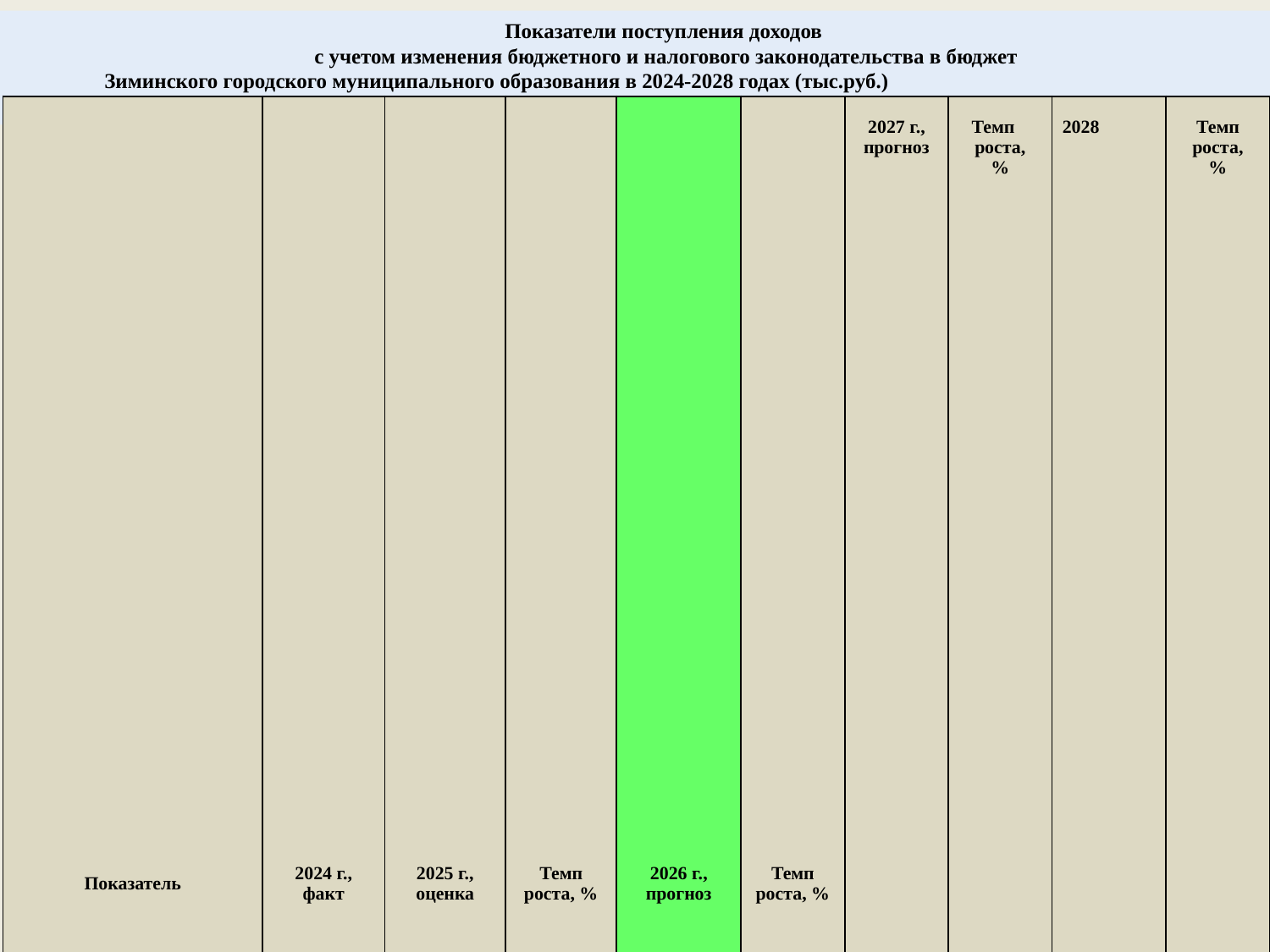

Показатели поступления доходов
с учетом изменения бюджетного и налогового законодательства в бюджет
Зиминского городского муниципального образования в 2024-2028 годах (тыс.руб.)

| Показатель | 2024 г., факт | 2025 г., оценка | Темп роста, % | 2026 г., прогноз | Темп роста, % | 2027 г., прогноз | Темп роста, % | 2028 г., прогноз | Темп роста, % |
| --- | --- | --- | --- | --- | --- | --- | --- | --- | --- |
| Налоговые и неналоговые доходы | 380391,5 | 454310,4 | 119,4 | 428230,0 | 94,3 | 442000,0 | 103,2 | 450000,0 | 101,8 |
| Безвозмездные поступления всего | 2225867,9 | 1772417,4 | 79,6 | 1178457,8 | 66,5 | 1595569,0 | 135,4 | 2023055,3 | 126,8 |
| Безвозмездные поступления от других бюджетов бюджетной системы Российской Федерации, всего, из них: | 2226067,5 | 1772417,4 | 79,6 | 1178457,8 | 66,5 | 1595569,0 | 135,4 | 2023055,3 | 126,8 |
| Дотации, в том числе | 378566,1 | 371557,3 | 98,1 | 236752,2 | 63,7 | 195865,9 | 82,7 | 190581,6 | 97,3 |
| дотации на выравнивание бюджетной обеспеченности | 174215,6 | 286839,2 | 164,6 | 236752,2 | 82,5 | 195865,9 | 82,7 | 190581,6 | 97,3 |
| дотации на сбалансированность | 204350,5 | 84718,1 | 41,5 | - | - | - | - | - | - |
| Субсидии бюджетам бюджетной системы Российской Федерации и муниципальных образований (межбюджетные субсидии): | 937772,0 | 490033,9 | 52,3 | 141288,7 | 28,8 | 604536,4 | 427,9 | 1032574,0 | 170,8 |
| Субвенции бюджетам субъектов Российской Федерации и муниципальных образований | 844065,4 | 853133,2 | 101,1 | 800416,9 | 93,8 | 795166,7 | 99,3 | 799899,7 | 100,6 |
| Иные межбюджетные трансферты | 65664,0 | 57693,0 | 87,9 | - | - | - | - | - | - |
| Прочие безвозмездные поступления | 18,0 |  |  |  |  |  |  |  |  |
| Возврат остатков субсидий, субвенций и иных межбюджетных трансфертов, имеющих целевое назначение, прошлых лет | -217,6 |  |  |  |  |  |  |  |  |
| Итого доходов: | 2606259,4 | 2226727,8 | 85,4 | 1606687,8 | 72,2 | 2037569,0 | 126,8 | 2473055,3 | 121,4 |